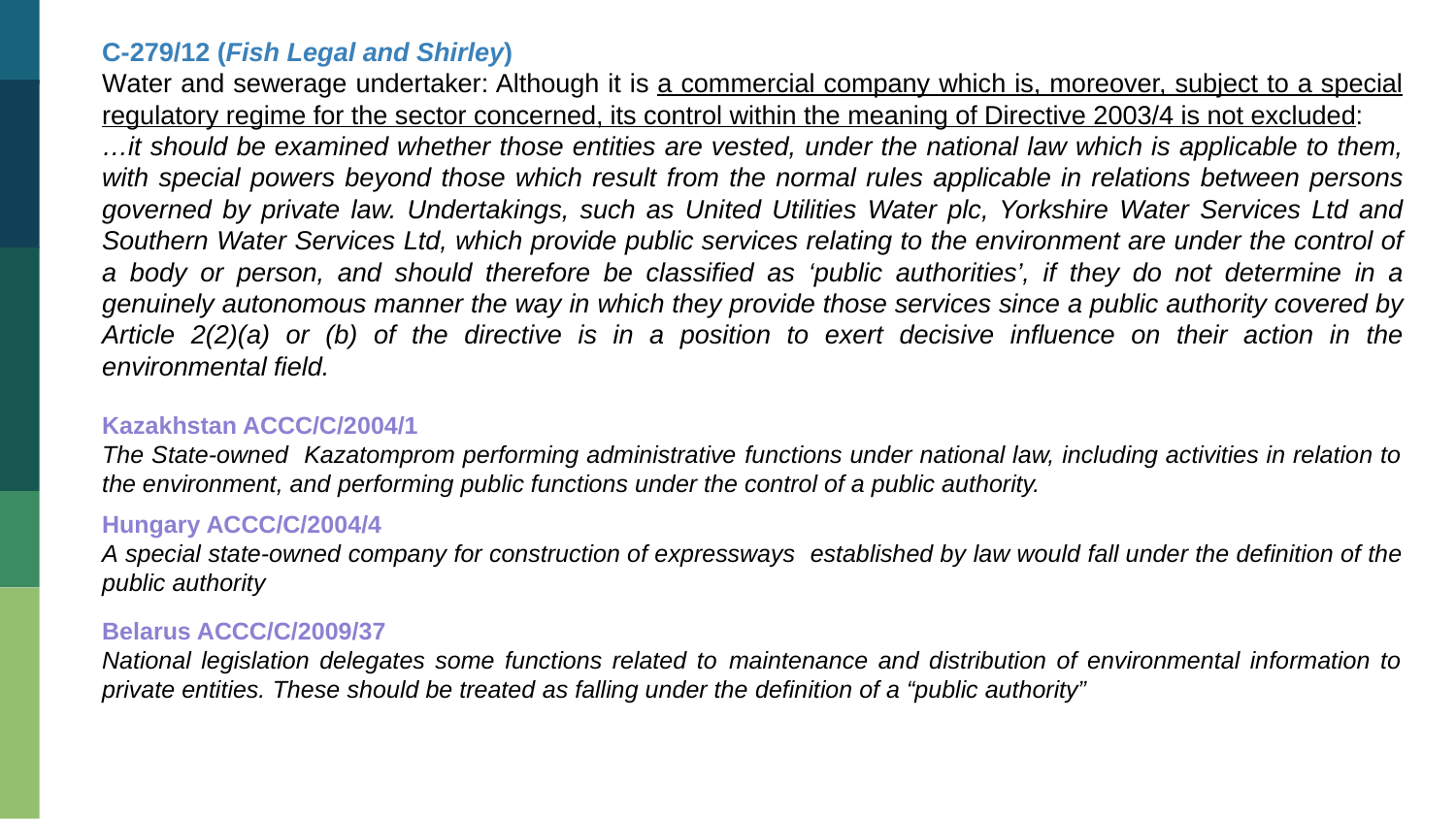

C-279/12 (Fish Legal and Shirley)
Water and sewerage undertaker: Although it is a commercial company which is, moreover, subject to a special regulatory regime for the sector concerned, its control within the meaning of Directive 2003/4 is not excluded:
…it should be examined whether those entities are vested, under the national law which is applicable to them, with special powers beyond those which result from the normal rules applicable in relations between persons governed by private law. Undertakings, such as United Utilities Water plc, Yorkshire Water Services Ltd and Southern Water Services Ltd, which provide public services relating to the environment are under the control of a body or person, and should therefore be classified as ‘public authorities’, if they do not determine in a genuinely autonomous manner the way in which they provide those services since a public authority covered by Article 2(2)(a) or (b) of the directive is in a position to exert decisive influence on their action in the environmental field.

Kazakhstan ACCC/C/2004/1
The State-owned  Kazatomprom performing administrative functions under national law, including activities in relation to the environment, and performing public functions under the control of a public authority.

Hungary ACCC/C/2004/4
A special state-owned company for construction of expressways  established by law would fall under the definition of the public authority

Belarus ACCC/C/2009/37
National legislation delegates some functions related to maintenance and distribution of environmental information to private entities. These should be treated as falling under the definition of a “public authority”